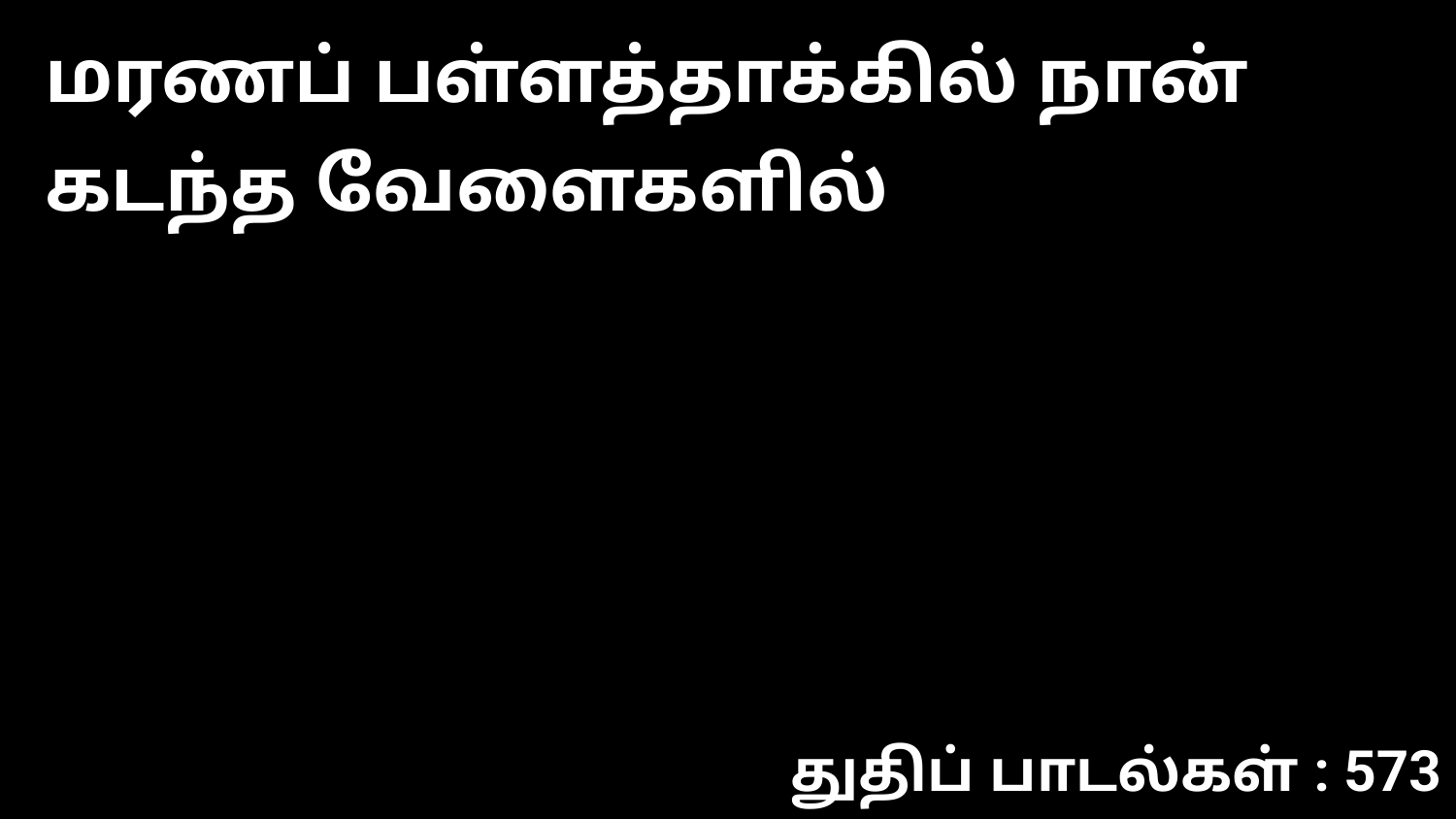

மரணப் பள்ளத்தாக்கில் நான் கடந்த வேளைகளில்
துதிப் பாடல்கள் : 573